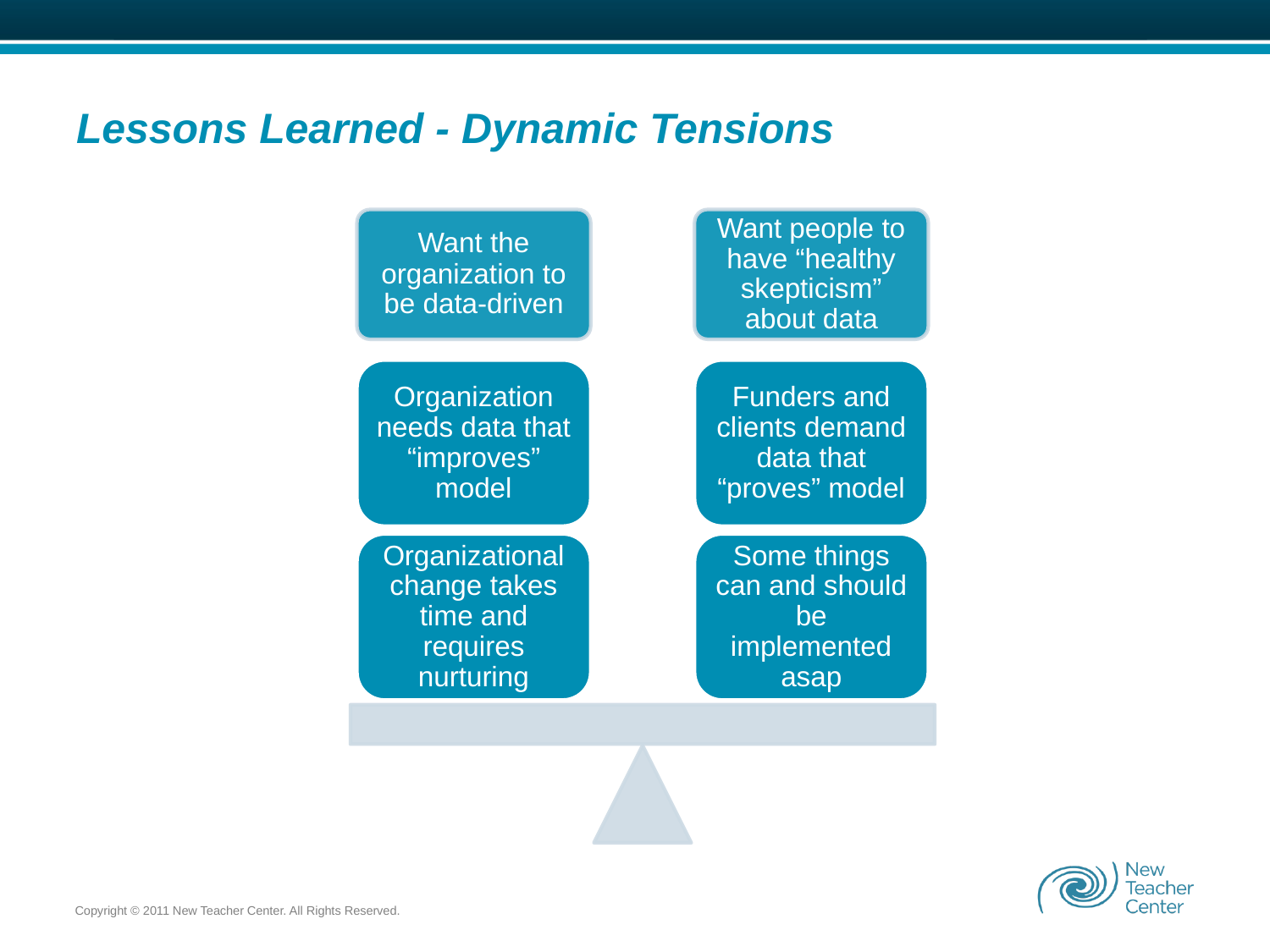

# Lessons Learned - Dynamic Tensions
Want the organization to be data-driven
Want people to have “healthy skepticism” about data
Some things can and should be implemented asap
Funders and clients demand data that “proves” model
Organizational change takes time and requires nurturing
Organization needs data that “improves” model